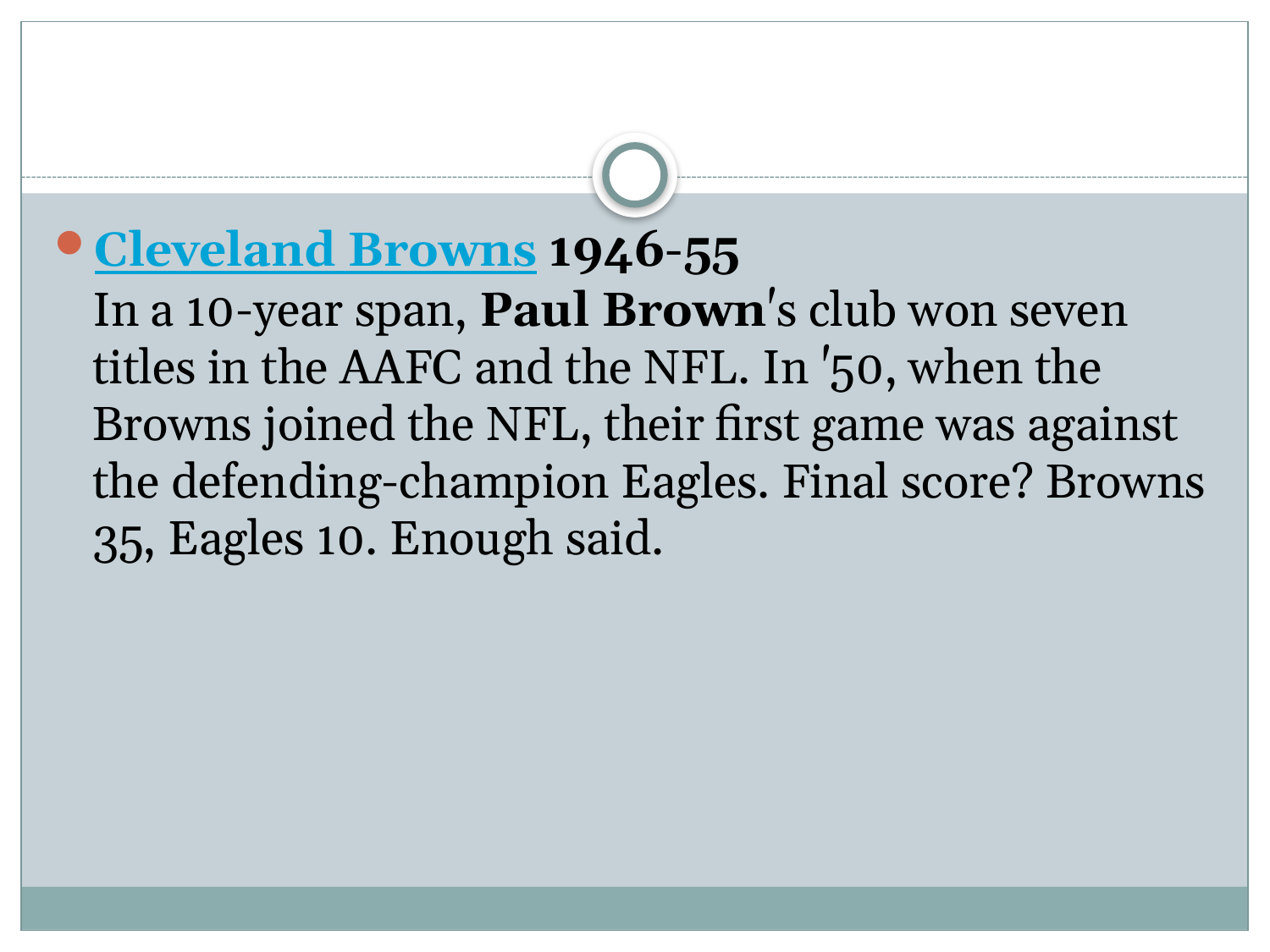

#
Cleveland Browns 1946-55
In a 10-year span, Paul Brown's club won seven titles in the AAFC and the NFL. In '50, when the Browns joined the NFL, their first game was against the defending-champion Eagles. Final score? Browns 35, Eagles 10. Enough said.